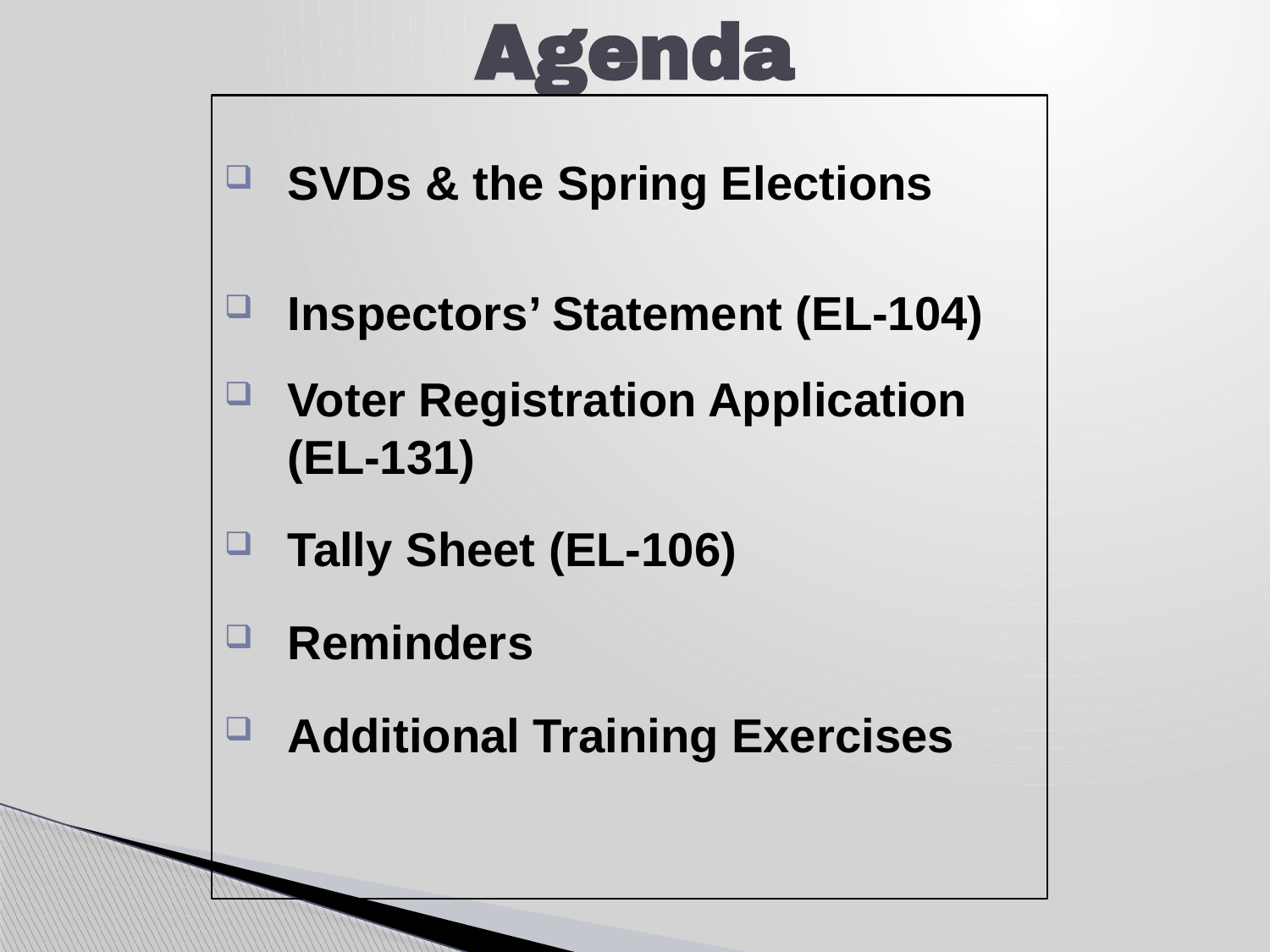

# Agenda

SVDs & the Spring Elections

Inspectors’ Statement (EL-104)

Voter Registration Application (EL-131)
Tally Sheet (EL-106)
Reminders
Additional Training Exercises